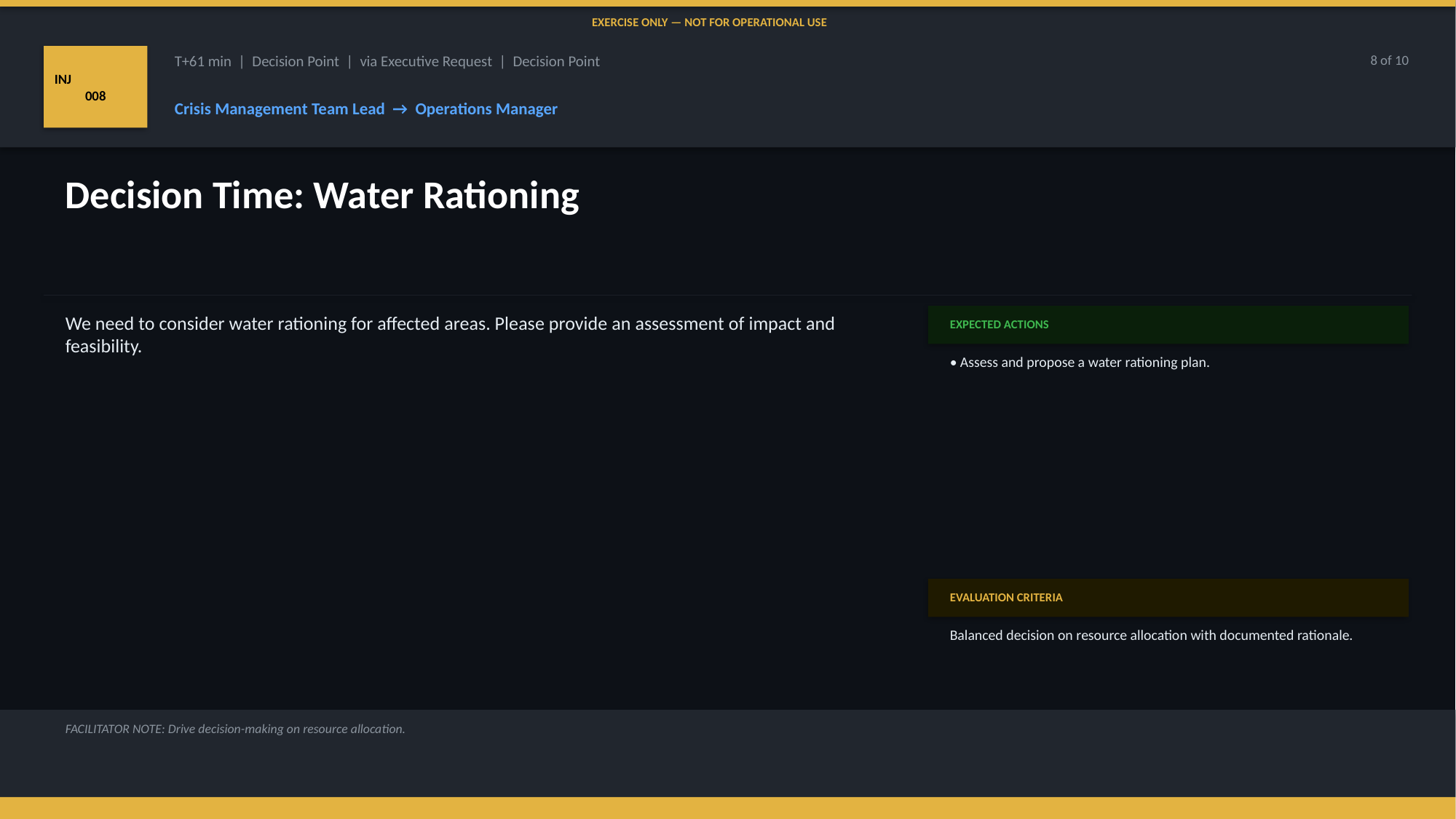

EXERCISE ONLY — NOT FOR OPERATIONAL USE
INJ
008
T+61 min  |  Decision Point  |  via Executive Request  |  Decision Point
8 of 10
Crisis Management Team Lead  →  Operations Manager
Decision Time: Water Rationing

We need to consider water rationing for affected areas. Please provide an assessment of impact and feasibility.

EXPECTED ACTIONS
• Assess and propose a water rationing plan.

EVALUATION CRITERIA
Balanced decision on resource allocation with documented rationale.

FACILITATOR NOTE: Drive decision-making on resource allocation.